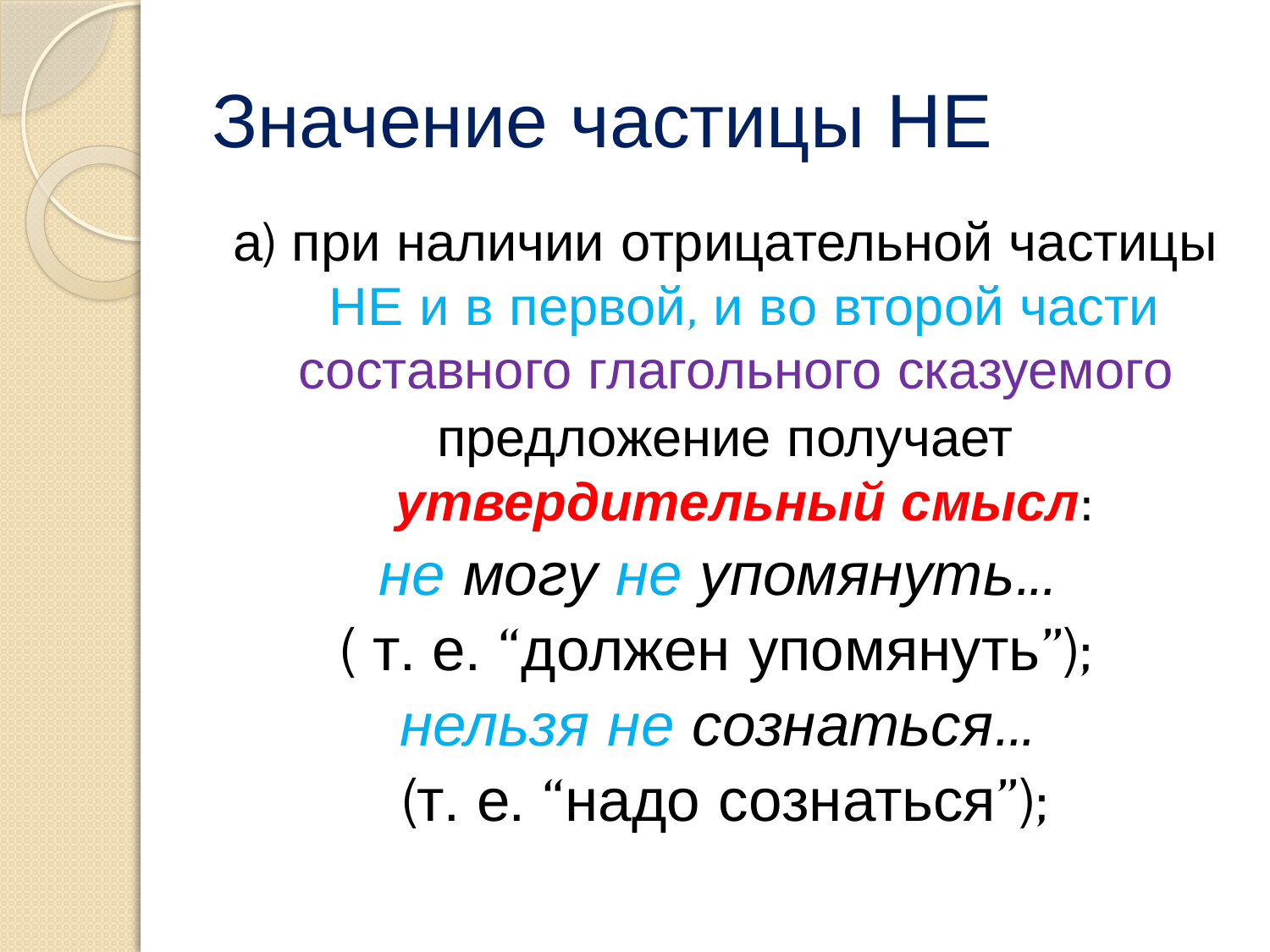

# Значение частицы НЕ
а) при наличии отрицательной частицы НЕ и в первой, и во второй части составного глагольного сказуемого
предложение получает утвердительный смысл:
не могу не упомянуть...
( т. е. “должен упомянуть”);
нельзя не сознаться...
(т. е. “надо сознаться”);